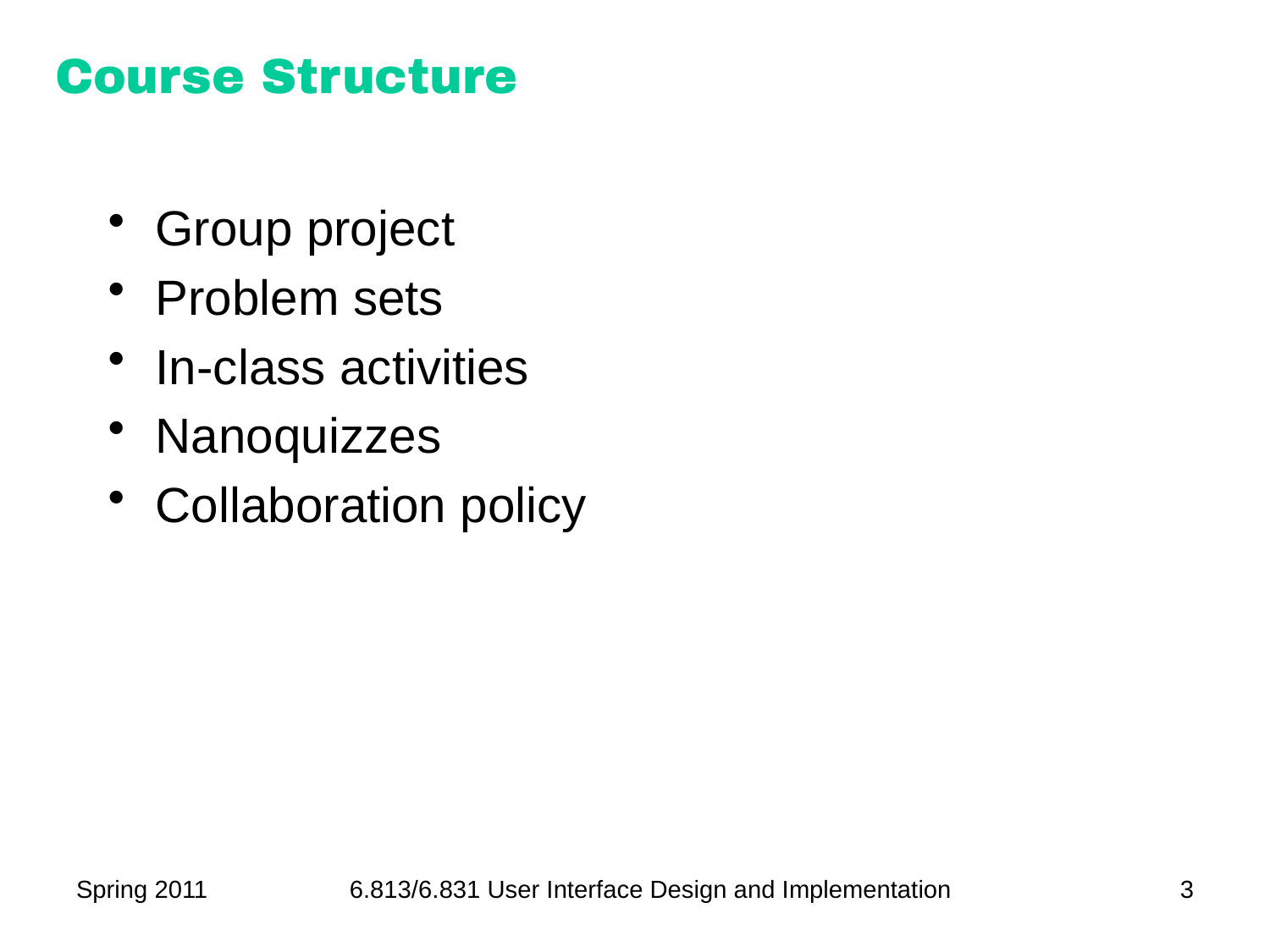

# Course Structure
Group project
Problem sets
In-class activities
Nanoquizzes
Collaboration policy

Spring 2011
6.813/6.831 User Interface Design and Implementation
3